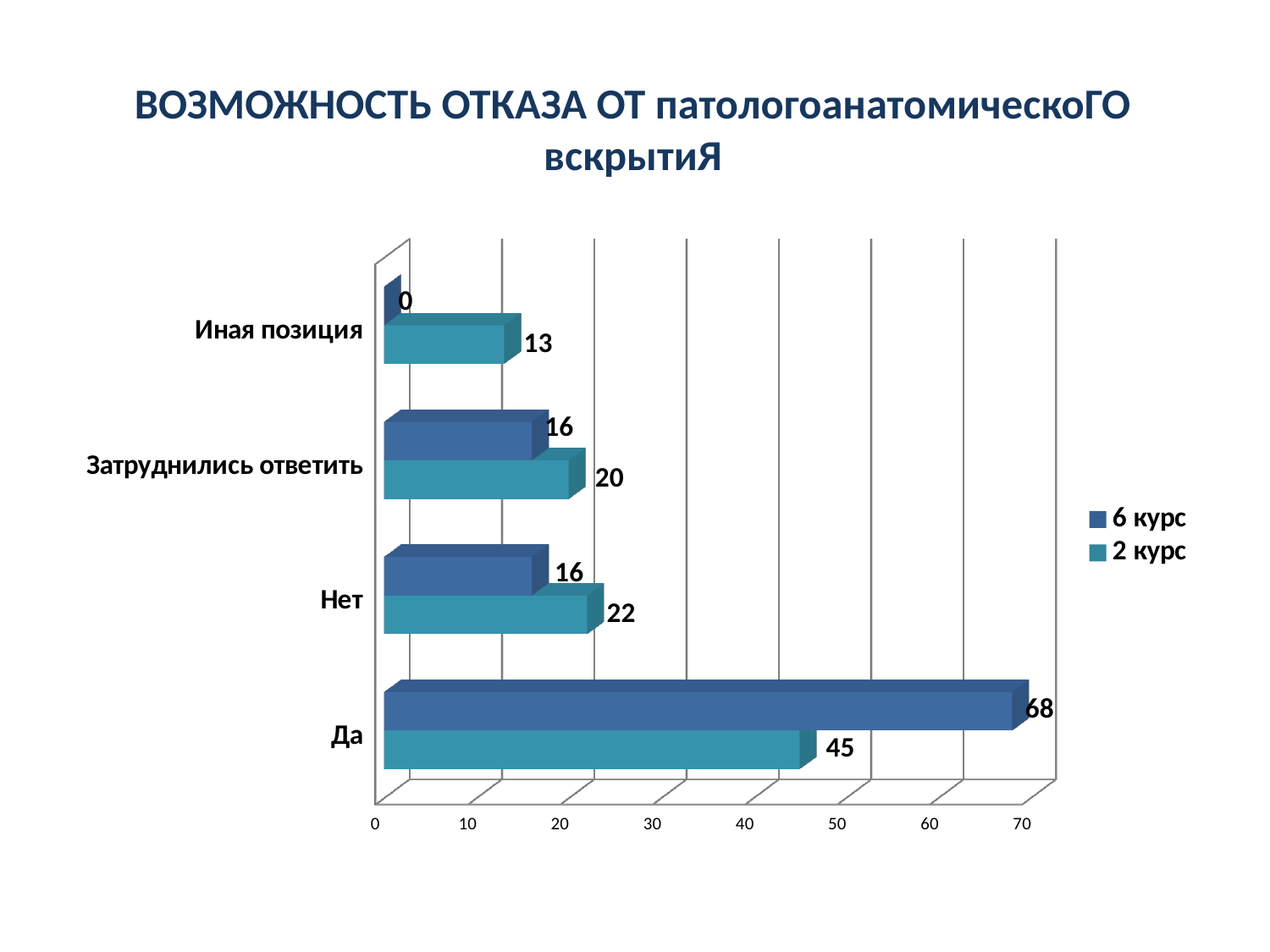

# ВОЗМОЖНОСТЬ ОТКАЗА ОТ патологоанатомическоГО вскрытиЯ

[unsupported chart]